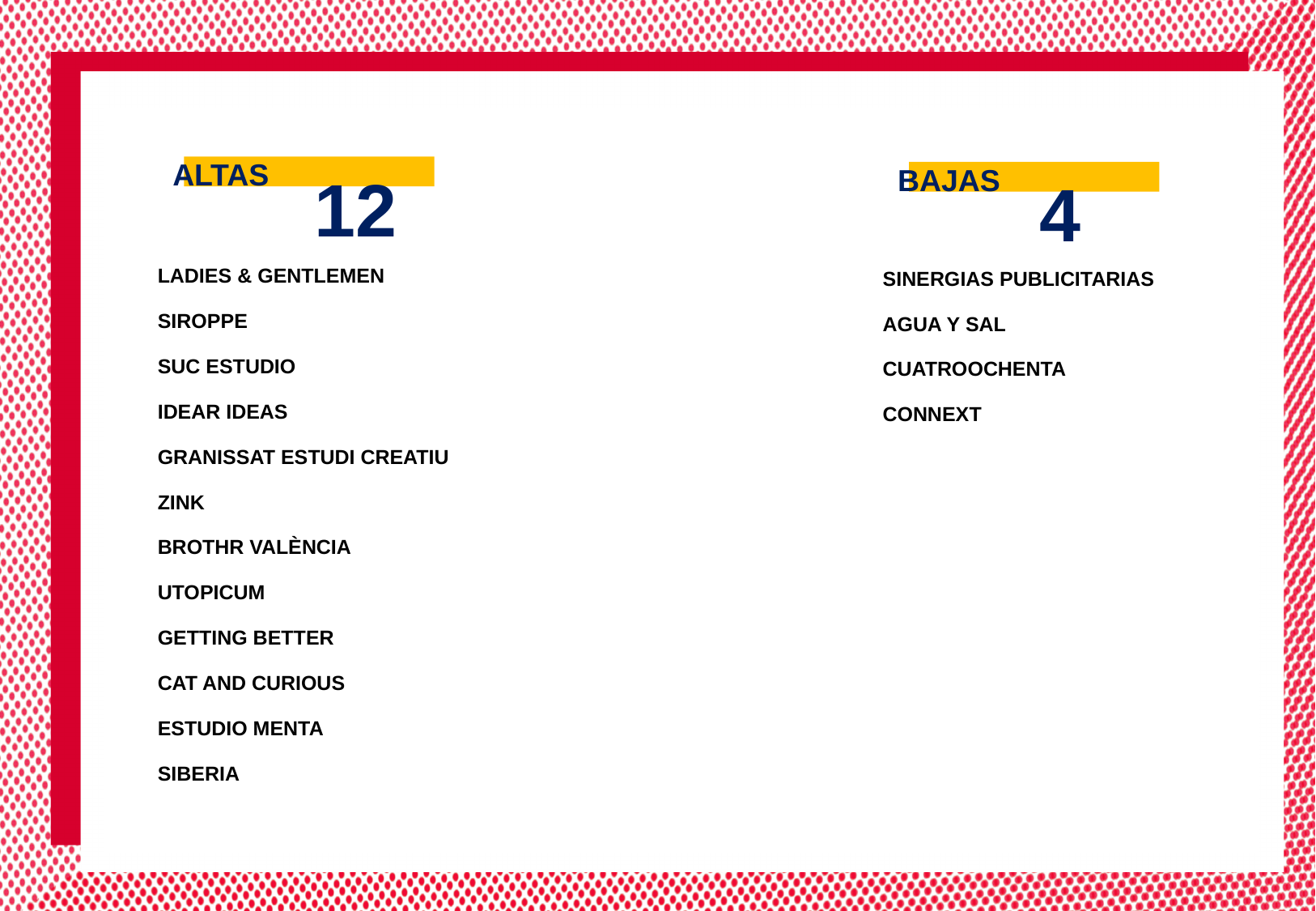

12
4
ALTAS
BAJAS

LADIES & GENTLEMEN
SIROPPE
SUC ESTUDIO
IDEAR IDEAS
GRANISSAT ESTUDI CREATIU
ZINK
BROTHR VALÈNCIA
UTOPICUM
GETTING BETTER
CAT AND CURIOUS
ESTUDIO MENTA
SIBERIA

SINERGIAS PUBLICITARIAS
AGUA Y SAL
CUATROOCHENTA
CONNEXT